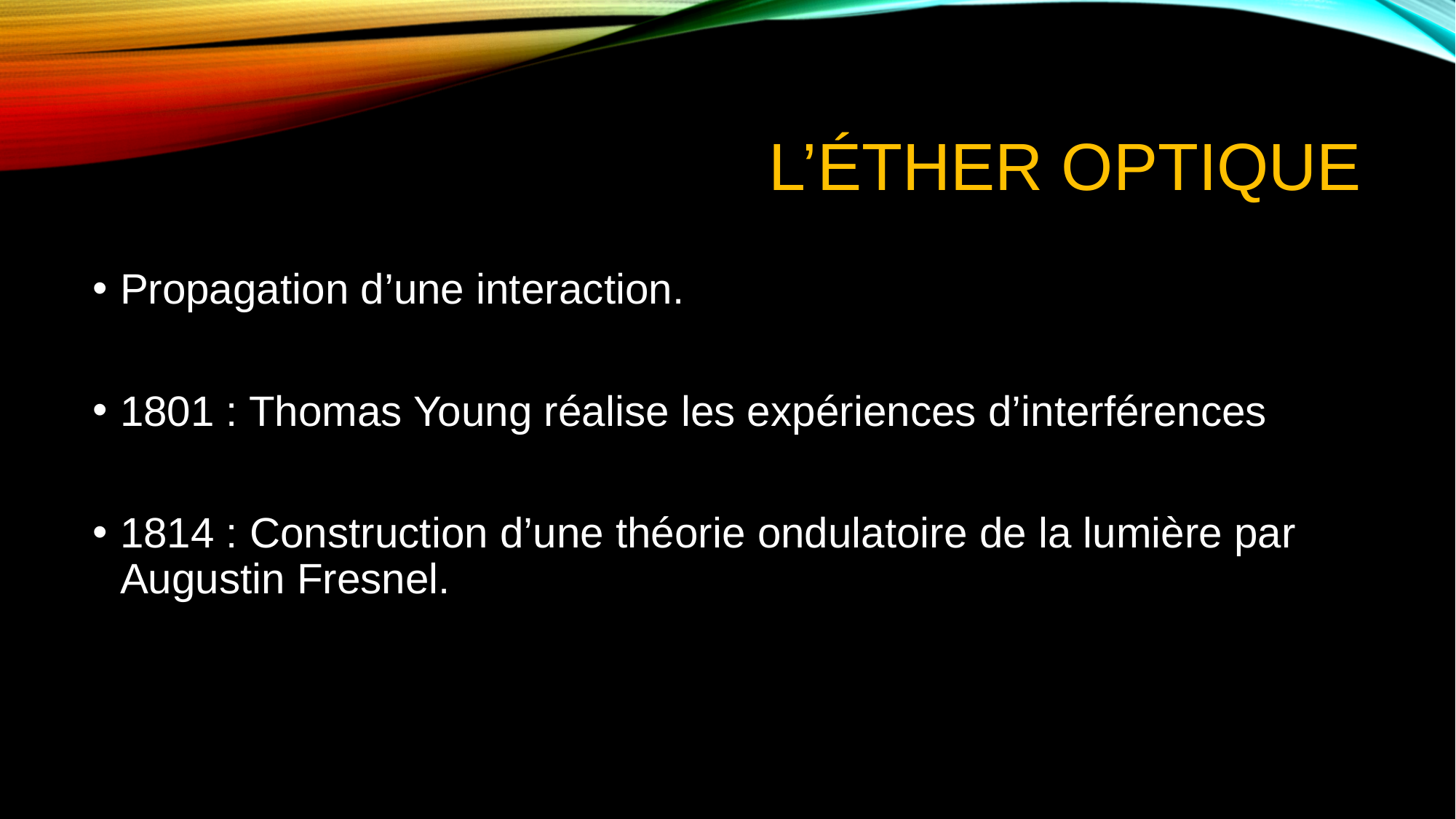

# L’éther optique
Propagation d’une interaction.

1801 : Thomas Young réalise les expériences d’interférences

1814 : Construction d’une théorie ondulatoire de la lumière par Augustin Fresnel.